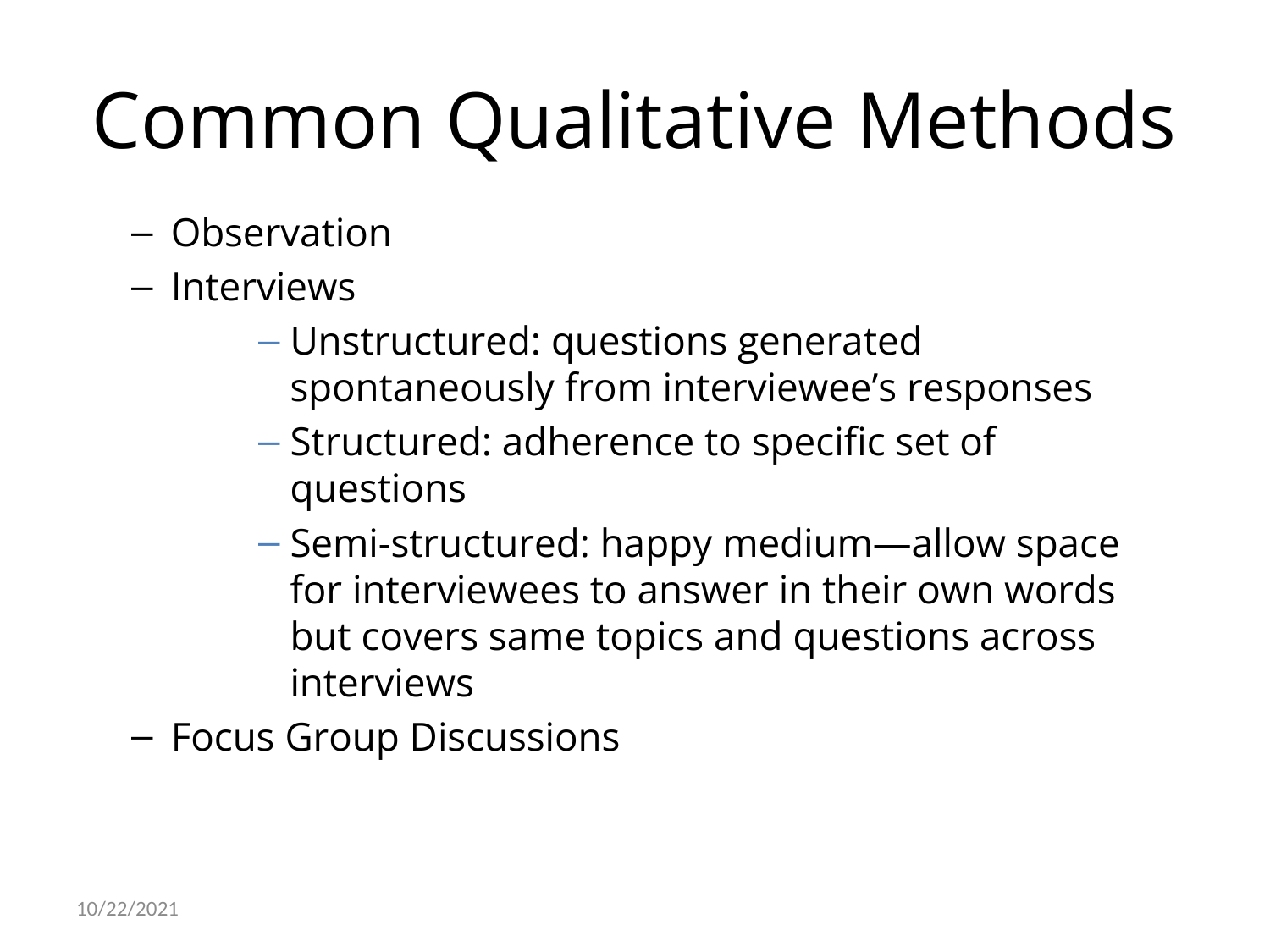

# Common Qualitative Methods
Observation
Interviews
Unstructured: questions generated spontaneously from interviewee’s responses
Structured: adherence to specific set of questions
Semi-structured: happy medium—allow space for interviewees to answer in their own words but covers same topics and questions across interviews
Focus Group Discussions
10/22/2021